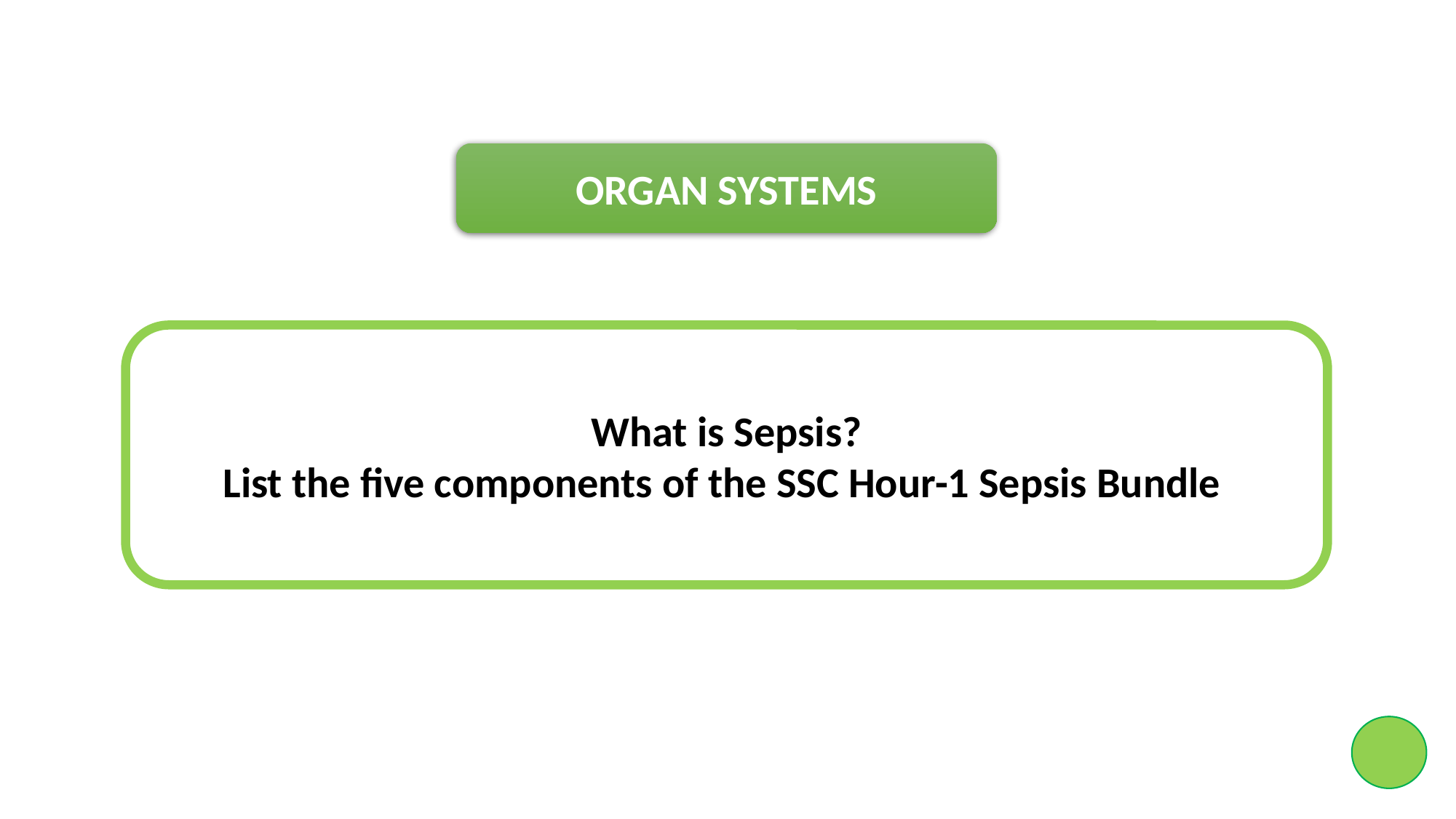

ORGAN SYSTEMS
What is Sepsis?
List the five components of the SSC Hour-1 Sepsis Bundle